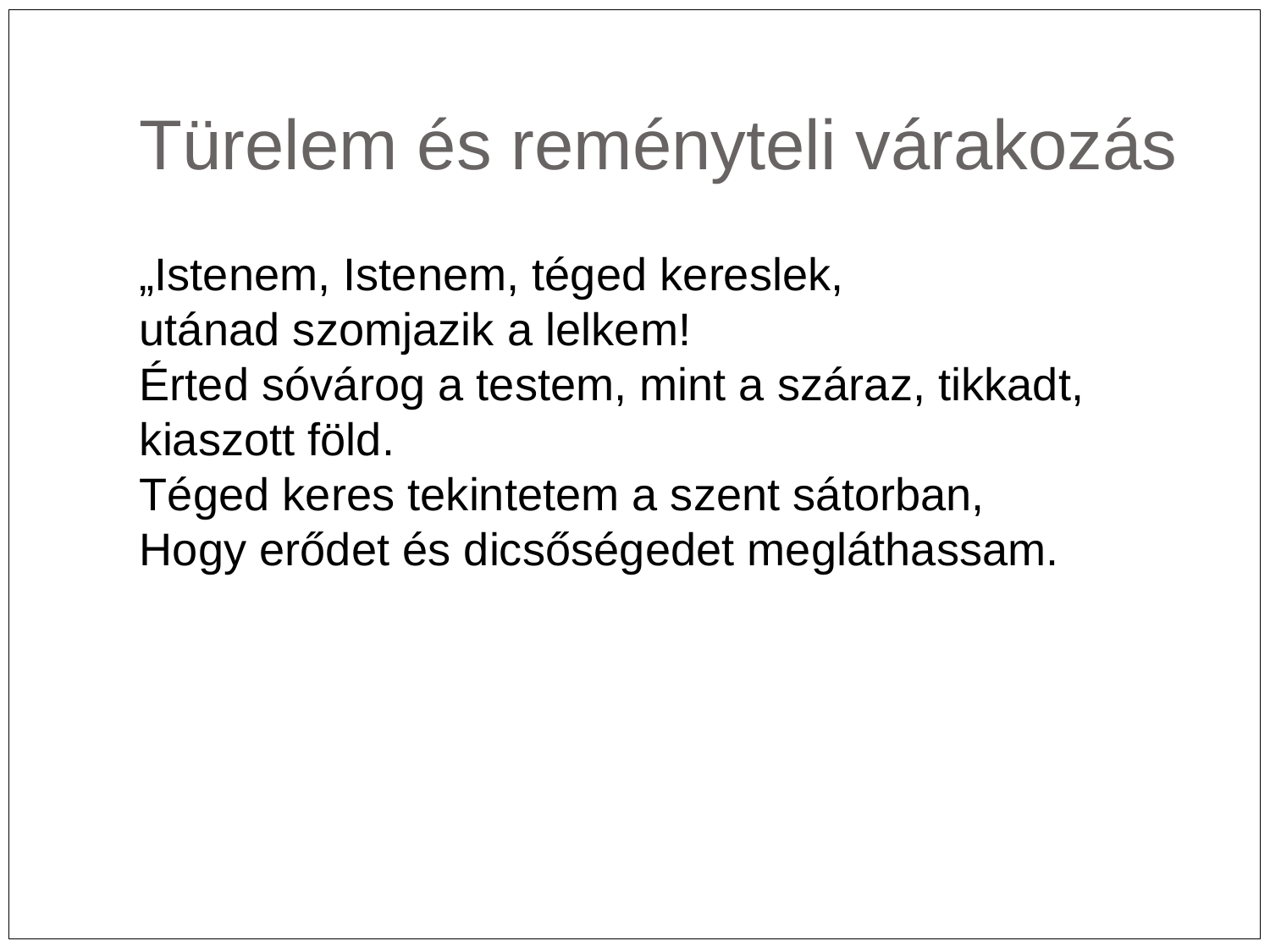

Türelem és reményteli várakozás

„Istenem, Istenem, téged kereslek,
utánad szomjazik a lelkem!
Érted sóvárog a testem, mint a száraz, tikkadt, kiaszott föld.
Téged keres tekintetem a szent sátorban,
Hogy erődet és dicsőségedet megláthassam.